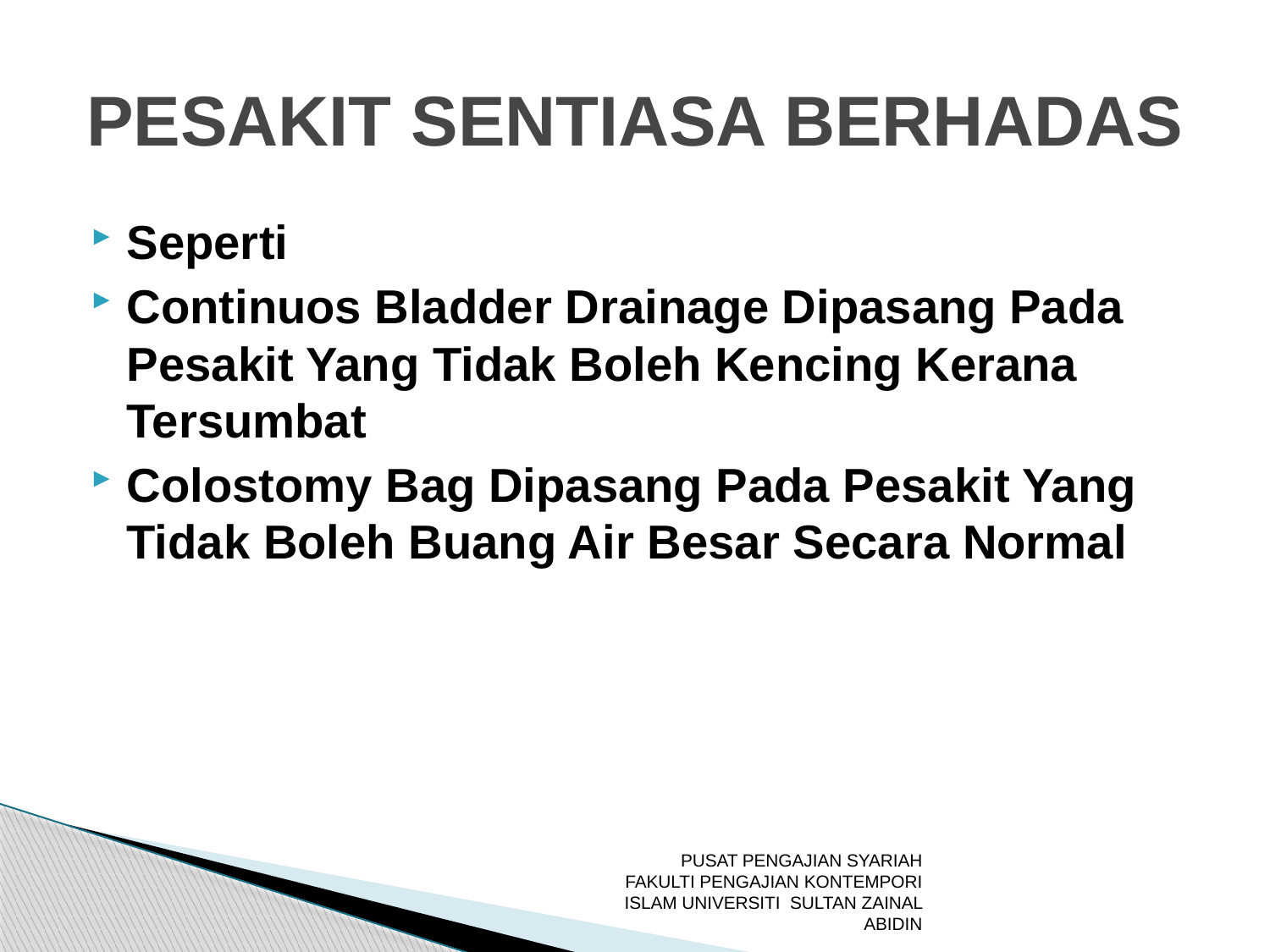

# PESAKIT SENTIASA BERHADAS
Seperti
Continuos Bladder Drainage Dipasang Pada Pesakit Yang Tidak Boleh Kencing Kerana Tersumbat
Colostomy Bag Dipasang Pada Pesakit Yang Tidak Boleh Buang Air Besar Secara Normal
PUSAT PENGAJIAN SYARIAH FAKULTI PENGAJIAN KONTEMPORI ISLAM UNIVERSITI  SULTAN ZAINAL ABIDIN